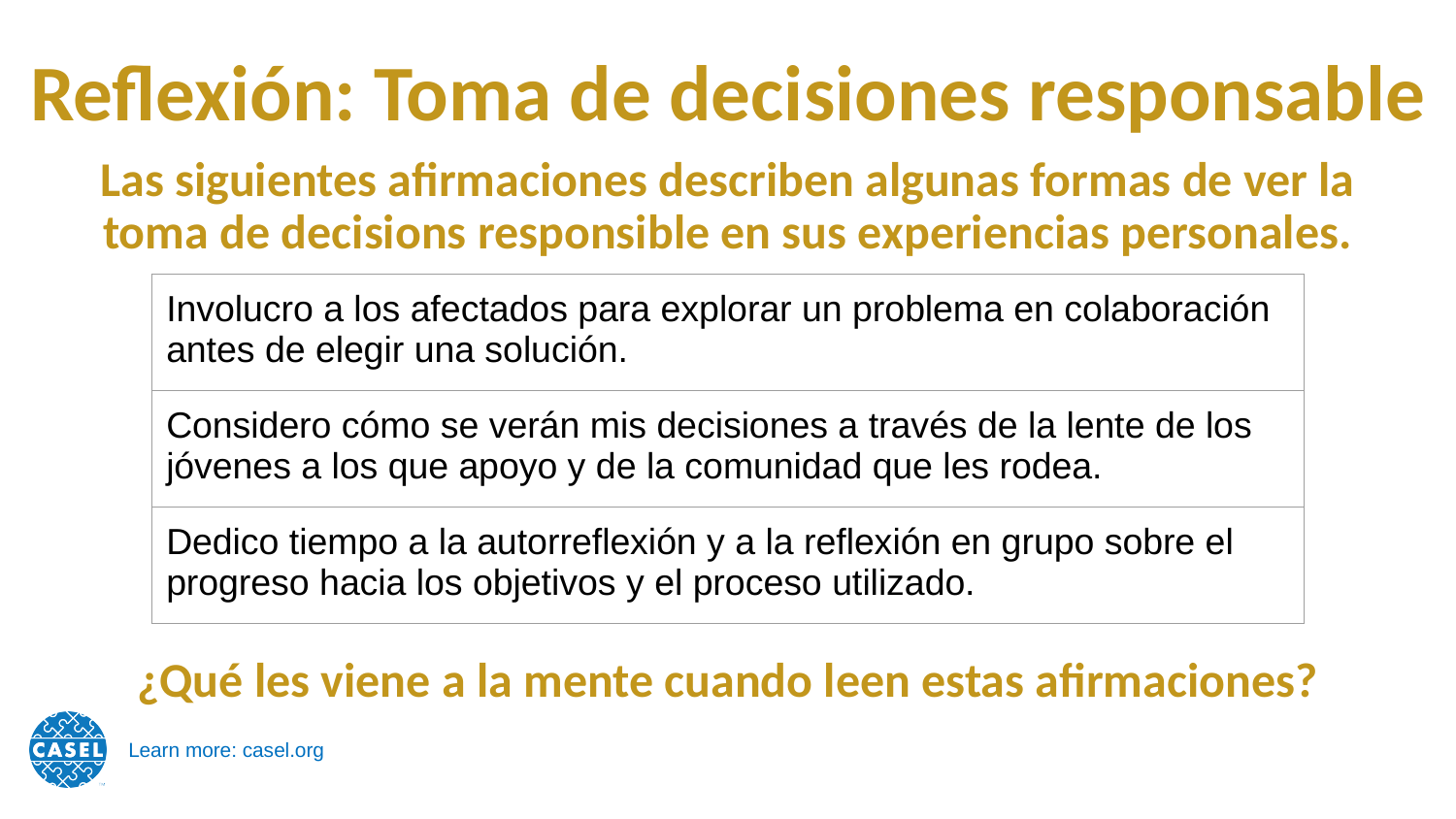

Reflexión: Toma de decisiones responsable
Las siguientes afirmaciones describen algunas formas de ver la toma de decisions responsible en sus experiencias personales.

| Involucro a los afectados para explorar un problema en colaboración antes de elegir una solución. |
| --- |
| Considero cómo se verán mis decisiones a través de la lente de los jóvenes a los que apoyo y de la comunidad que les rodea. |
| Dedico tiempo a la autorreflexión y a la reflexión en grupo sobre el progreso hacia los objetivos y el proceso utilizado. |
¿Qué les viene a la mente cuando leen estas afirmaciones?